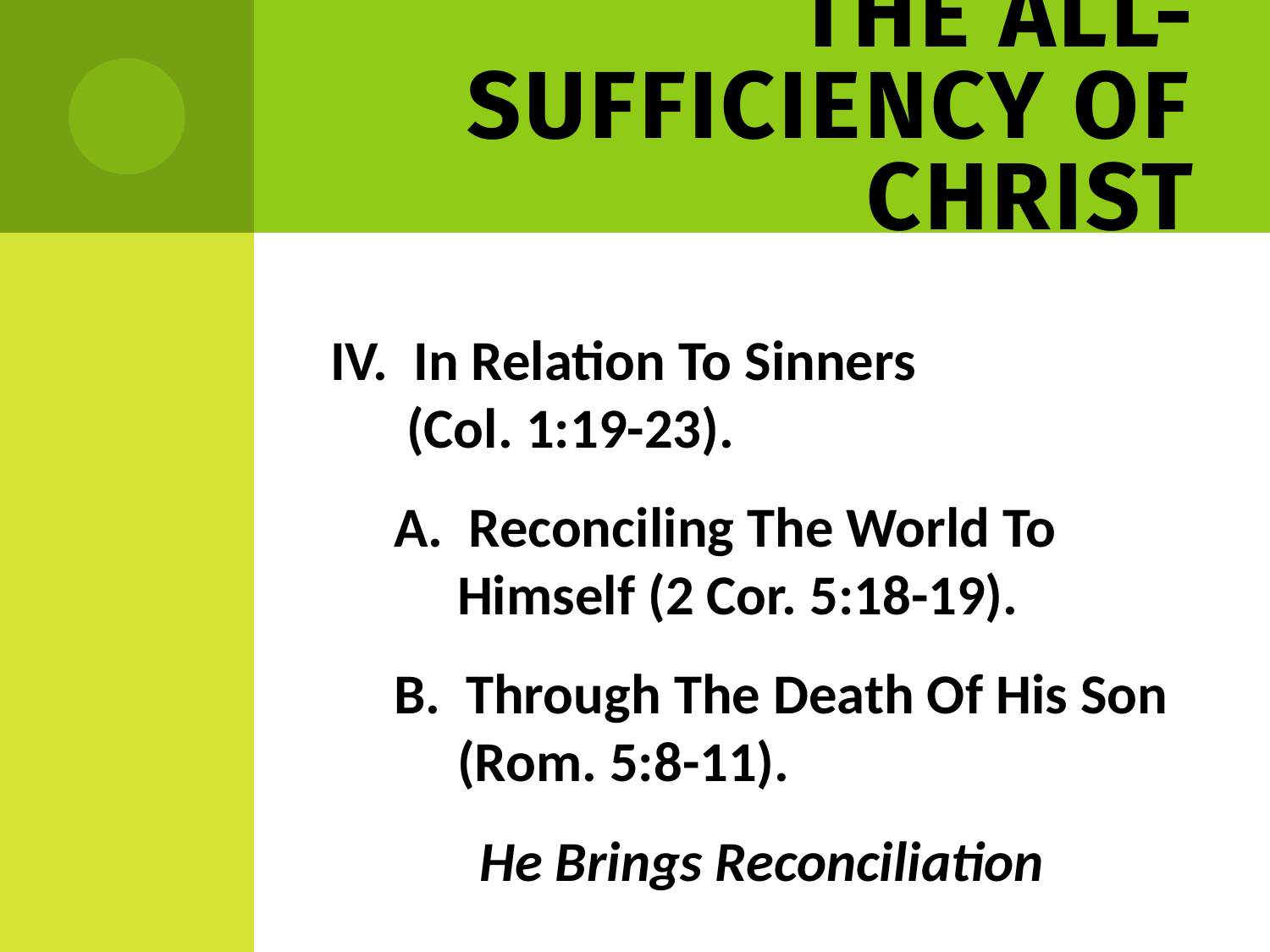

# The All-Sufficiency of Christ
IV.  In Relation To Sinners                       (Col. 1:19-23).
A.  Reconciling The World To Himself (2 Cor. 5:18-19).
B.  Through The Death Of His Son (Rom. 5:8-11).
He Brings Reconciliation